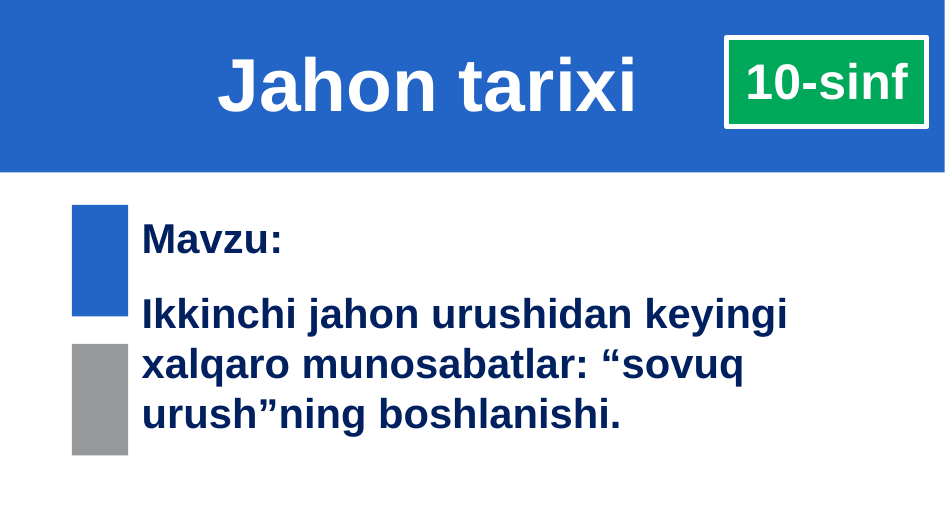

# Jahon tarixi

10-sinf

Mavzu:
Ikkinchi jahon urushidan keyingi xalqaro munosabatlar: “sovuq urush”ning boshlanishi.